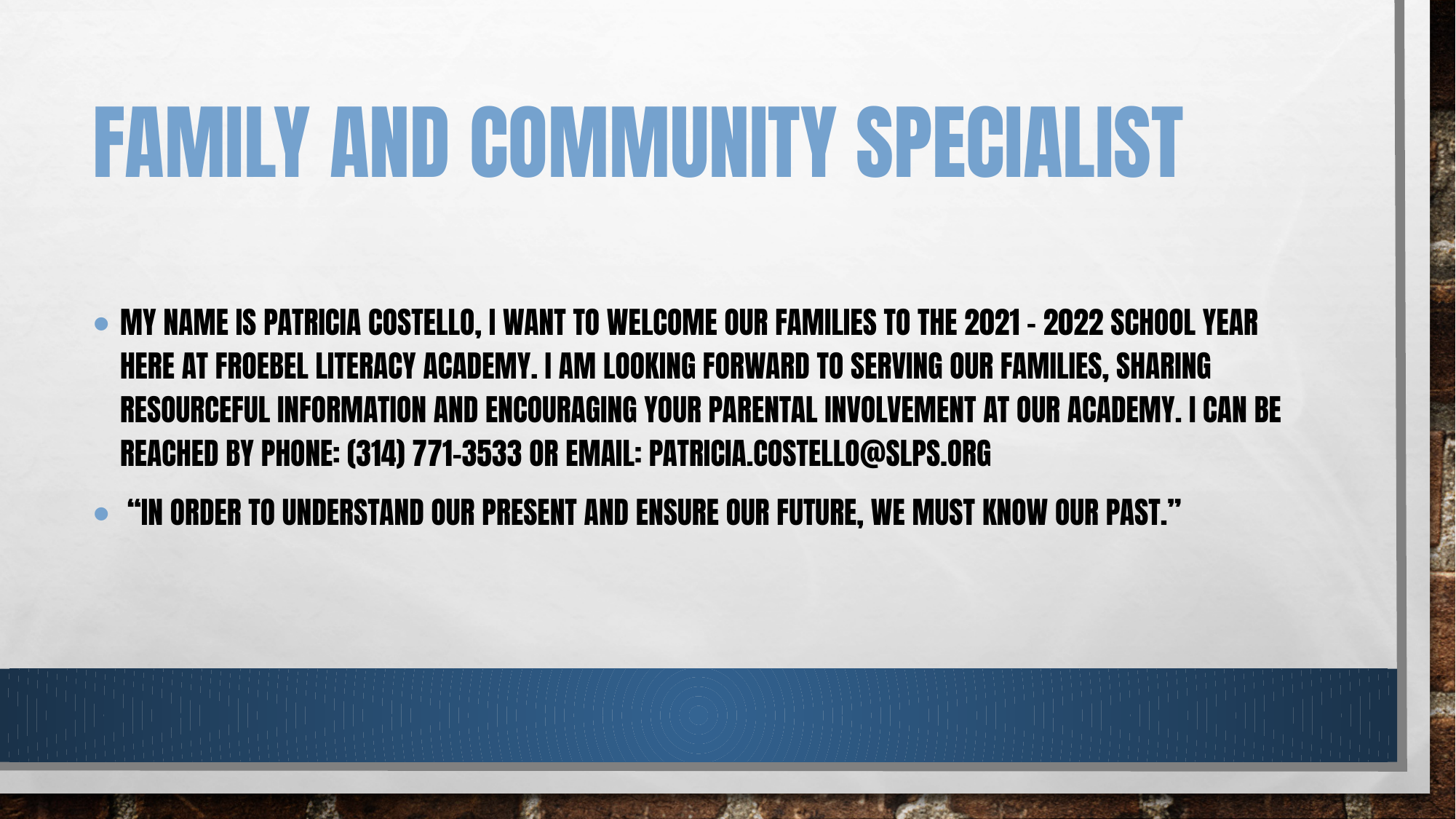

# Family and community specialist
My name is Patricia Costello, I want to Welcome our families to the 2021 – 2022 school year here at Froebel Literacy Academy. I am looking forward to serving our families, sharing resourceful information and encouraging your parental involvement at our academy. I can be reached by phone: (314) 771-3533 or email: Patricia.Costello@slps.org
 “In order to understand our present and ensure our future, we must know our past.”